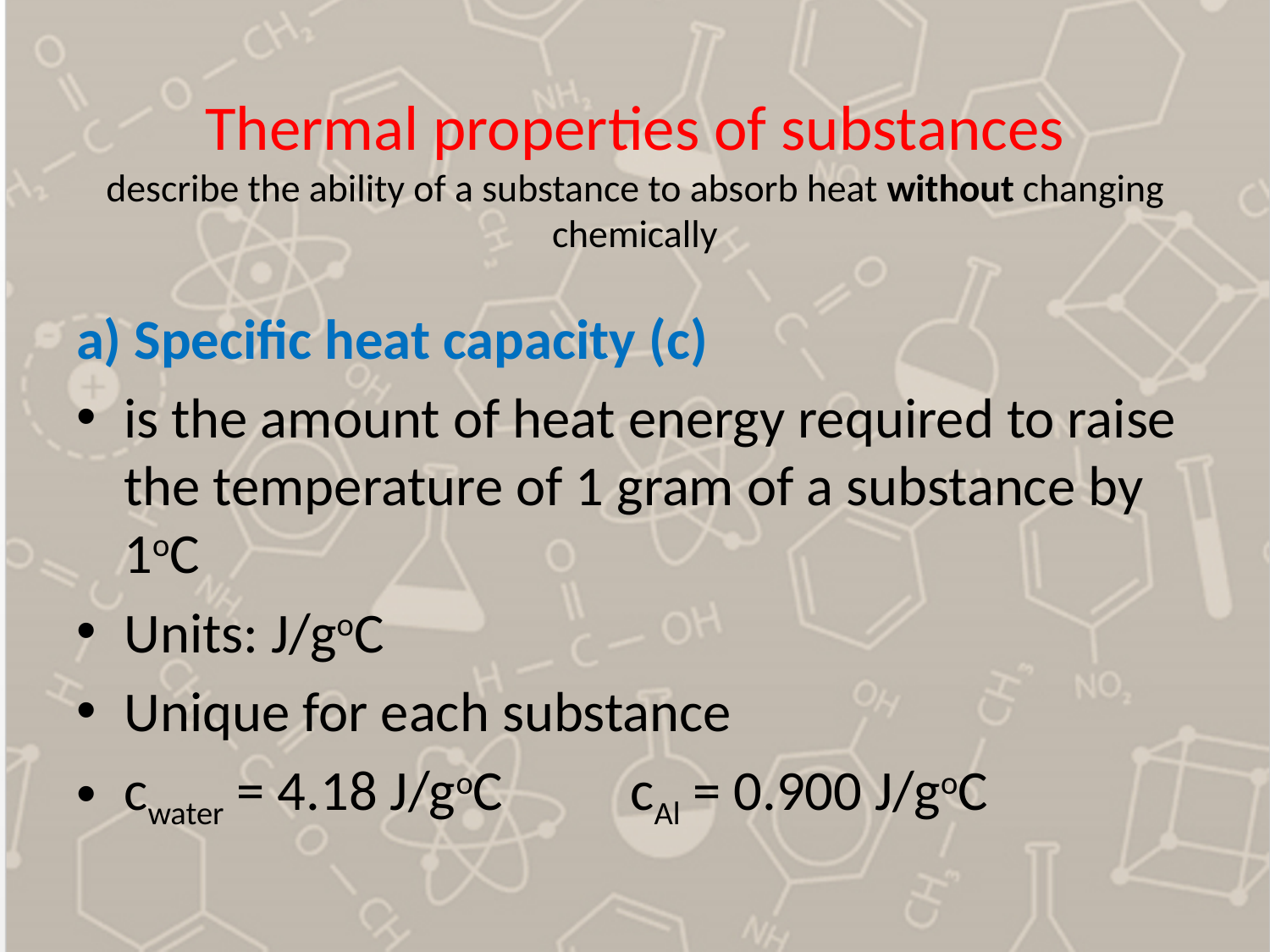

# Thermal properties of substances describe the ability of a substance to absorb heat without changing chemically
a) Specific heat capacity (c)
is the amount of heat energy required to raise the temperature of 1 gram of a substance by 1oC
Units: J/goC
Unique for each substance
cwater = 4.18 J/goC          cAl = 0.900 J/goC